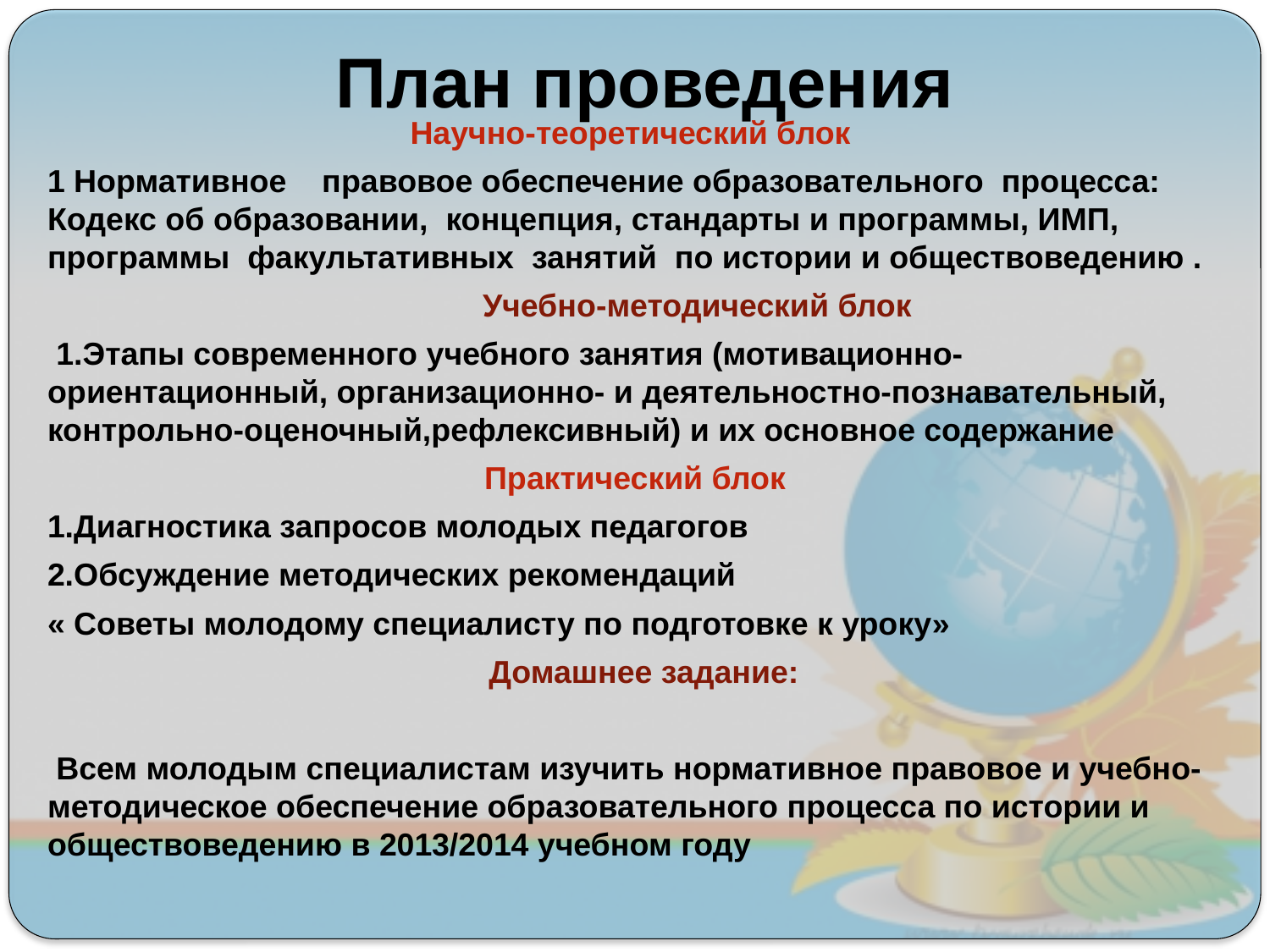

# План проведения
Научно-теоретический блок
1 Нормативное    правовое обеспечение образовательного  процесса: Кодекс об образовании,  концепция, стандарты и программы, ИМП, программы  факультативных  занятий  по истории и обществоведению .
               Учебно-методический блок
 1.Этапы современного учебного занятия (мотивационно-ориентационный, организационно- и деятельностно-познавательный, контрольно-оценочный,рефлексивный) и их основное содержание
Практический блок
1.Диагностика запросов молодых педагогов
2.Обсуждение методических рекомендаций
« Советы молодому специалисту по подготовке к уроку»
  Домашнее задание:

 Всем молодым специалистам изучить нормативное правовое и учебно- методическое обеспечение образовательного процесса по истории и обществоведению в 2013/2014 учебном году